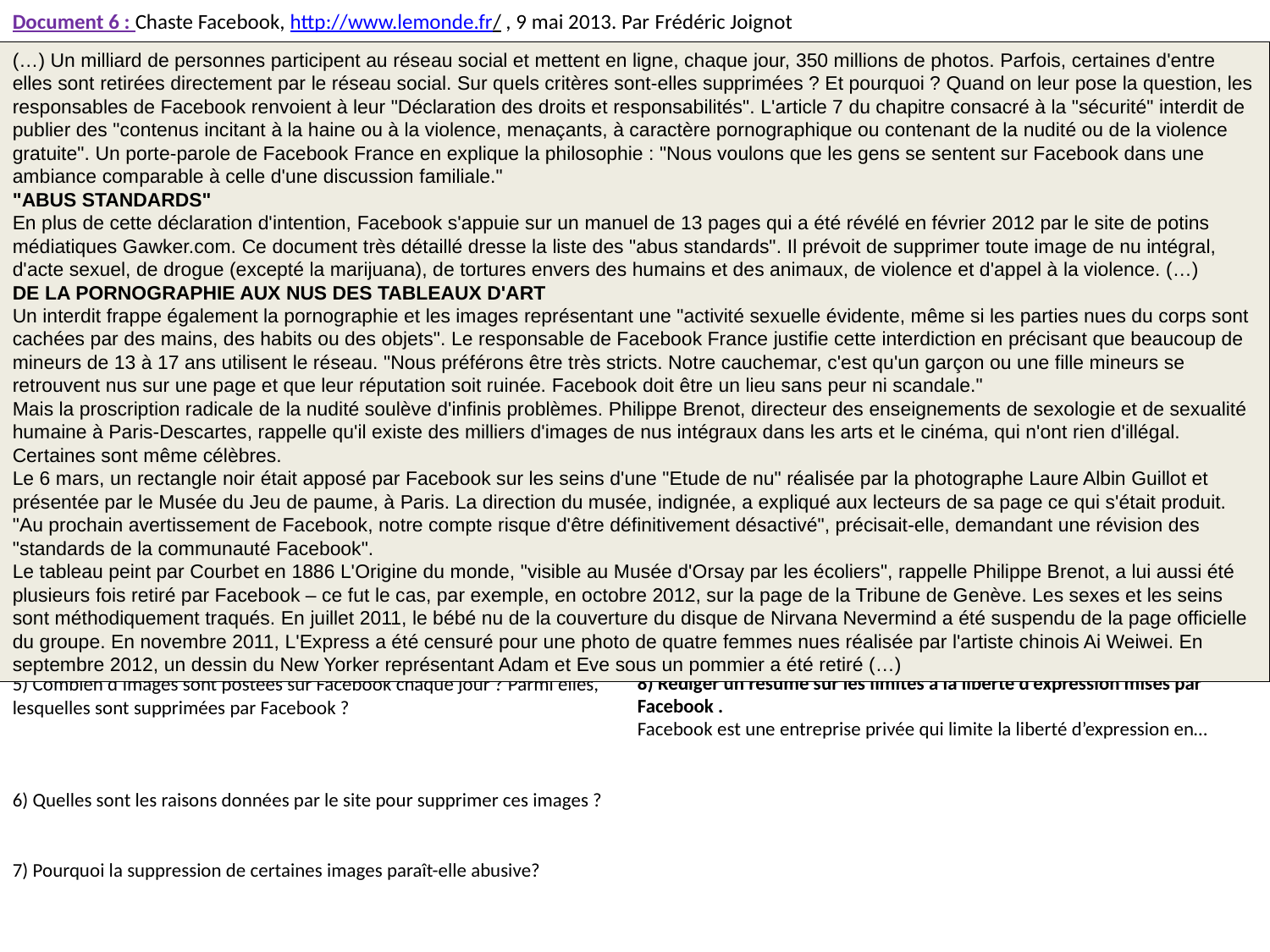

Document 6 : Chaste Facebook, http://www.lemonde.fr/ , 9 mai 2013. Par Frédéric Joignot
(…) Un milliard de personnes participent au réseau social et mettent en ligne, chaque jour, 350 millions de photos. Parfois, certaines d'entre elles sont retirées directement par le réseau social. Sur quels critères sont-elles supprimées ? Et pourquoi ? Quand on leur pose la question, les responsables de Facebook renvoient à leur "Déclaration des droits et responsabilités". L'article 7 du chapitre consacré à la "sécurité" interdit de publier des "contenus incitant à la haine ou à la violence, menaçants, à caractère pornographique ou contenant de la nudité ou de la violence gratuite". Un porte-parole de Facebook France en explique la philosophie : "Nous voulons que les gens se sentent sur Facebook dans une ambiance comparable à celle d'une discussion familiale."
"ABUS STANDARDS"
En plus de cette déclaration d'intention, Facebook s'appuie sur un manuel de 13 pages qui a été révélé en février 2012 par le site de potins médiatiques Gawker.com. Ce document très détaillé dresse la liste des "abus standards". Il prévoit de supprimer toute image de nu intégral, d'acte sexuel, de drogue (excepté la marijuana), de tortures envers des humains et des animaux, de violence et d'appel à la violence. (…)
DE LA PORNOGRAPHIE AUX NUS DES TABLEAUX D'ART
Un interdit frappe également la pornographie et les images représentant une "activité sexuelle évidente, même si les parties nues du corps sont cachées par des mains, des habits ou des objets". Le responsable de Facebook France justifie cette interdiction en précisant que beaucoup de mineurs de 13 à 17 ans utilisent le réseau. "Nous préférons être très stricts. Notre cauchemar, c'est qu'un garçon ou une fille mineurs se retrouvent nus sur une page et que leur réputation soit ruinée. Facebook doit être un lieu sans peur ni scandale."
Mais la proscription radicale de la nudité soulève d'infinis problèmes. Philippe Brenot, directeur des enseignements de sexologie et de sexualité humaine à Paris-Descartes, rappelle qu'il existe des milliers d'images de nus intégraux dans les arts et le cinéma, qui n'ont rien d'illégal. Certaines sont même célèbres.
Le 6 mars, un rectangle noir était apposé par Facebook sur les seins d'une "Etude de nu" réalisée par la photographe Laure Albin Guillot et présentée par le Musée du Jeu de paume, à Paris. La direction du musée, indignée, a expliqué aux lecteurs de sa page ce qui s'était produit. "Au prochain avertissement de Facebook, notre compte risque d'être définitivement désactivé", précisait-elle, demandant une révision des "standards de la communauté Facebook".
Le tableau peint par Courbet en 1886 L'Origine du monde, "visible au Musée d'Orsay par les écoliers", rappelle Philippe Brenot, a lui aussi été plusieurs fois retiré par Facebook – ce fut le cas, par exemple, en octobre 2012, sur la page de la Tribune de Genève. Les sexes et les seins sont méthodiquement traqués. En juillet 2011, le bébé nu de la couverture du disque de Nirvana Nevermind a été suspendu de la page officielle du groupe. En novembre 2011, L'Express a été censuré pour une photo de quatre femmes nues réalisée par l'artiste chinois Ai Weiwei. En septembre 2012, un dessin du New Yorker représentant Adam et Eve sous un pommier a été retiré (…)
8) Rédiger un résumé sur les limites à la liberté d’expression mises par Facebook .
Facebook est une entreprise privée qui limite la liberté d’expression en…

5) Combien d’images sont postées sur Facebook chaque jour ? Parmi elles, lesquelles sont supprimées par Facebook ?

6) Quelles sont les raisons données par le site pour supprimer ces images ?

7) Pourquoi la suppression de certaines images paraît-elle abusive?